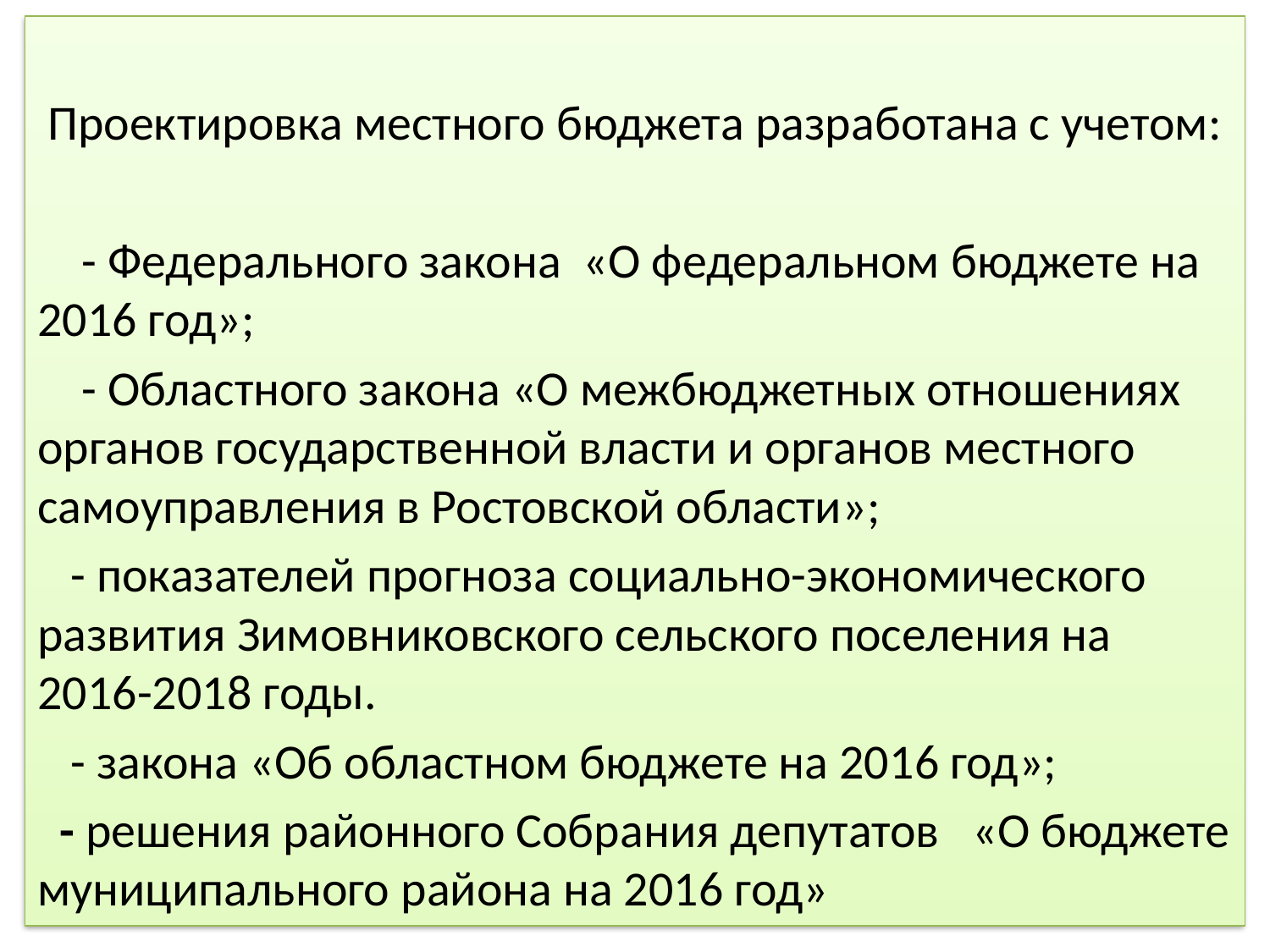

Проектировка местного бюджета разработана с учетом:

    - Федерального закона  «О федеральном бюджете на 2016 год»;
    - Областного закона «О межбюджетных отношениях органов государственной власти и органов местного самоуправления в Ростовской области»;
   - показателей прогноза социально-экономического развития Зимовниковского сельского поселения на 2016-2018 годы.
   - закона «Об областном бюджете на 2016 год»;
  - решения районного Собрания депутатов   «О бюджете муниципального района на 2016 год»